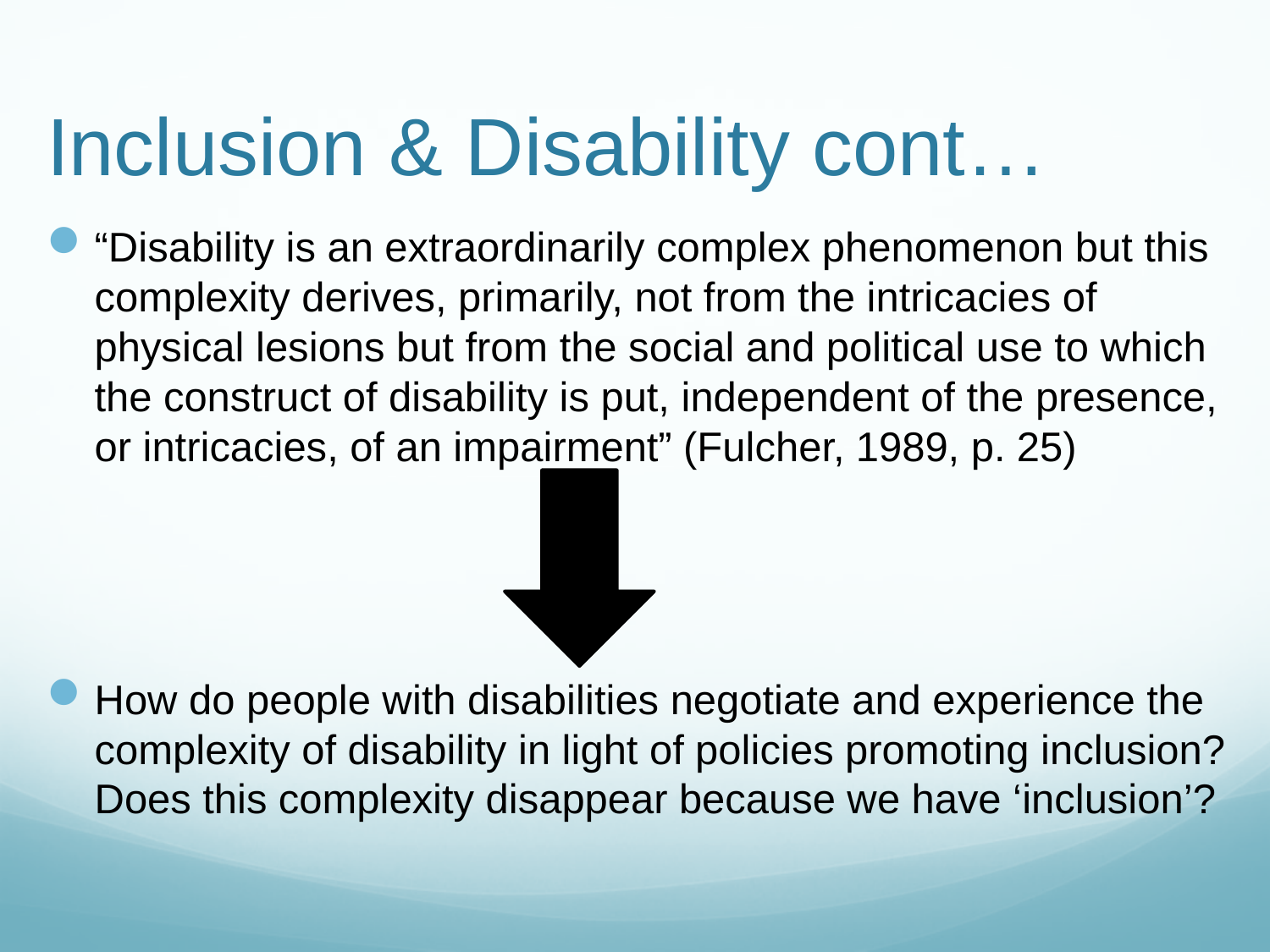

# Inclusion & Disability cont…
“Disability is an extraordinarily complex phenomenon but this complexity derives, primarily, not from the intricacies of physical lesions but from the social and political use to which the construct of disability is put, independent of the presence, or intricacies, of an impairment” (Fulcher, 1989, p. 25)

How do people with disabilities negotiate and experience the complexity of disability in light of policies promoting inclusion? Does this complexity disappear because we have ‘inclusion’?